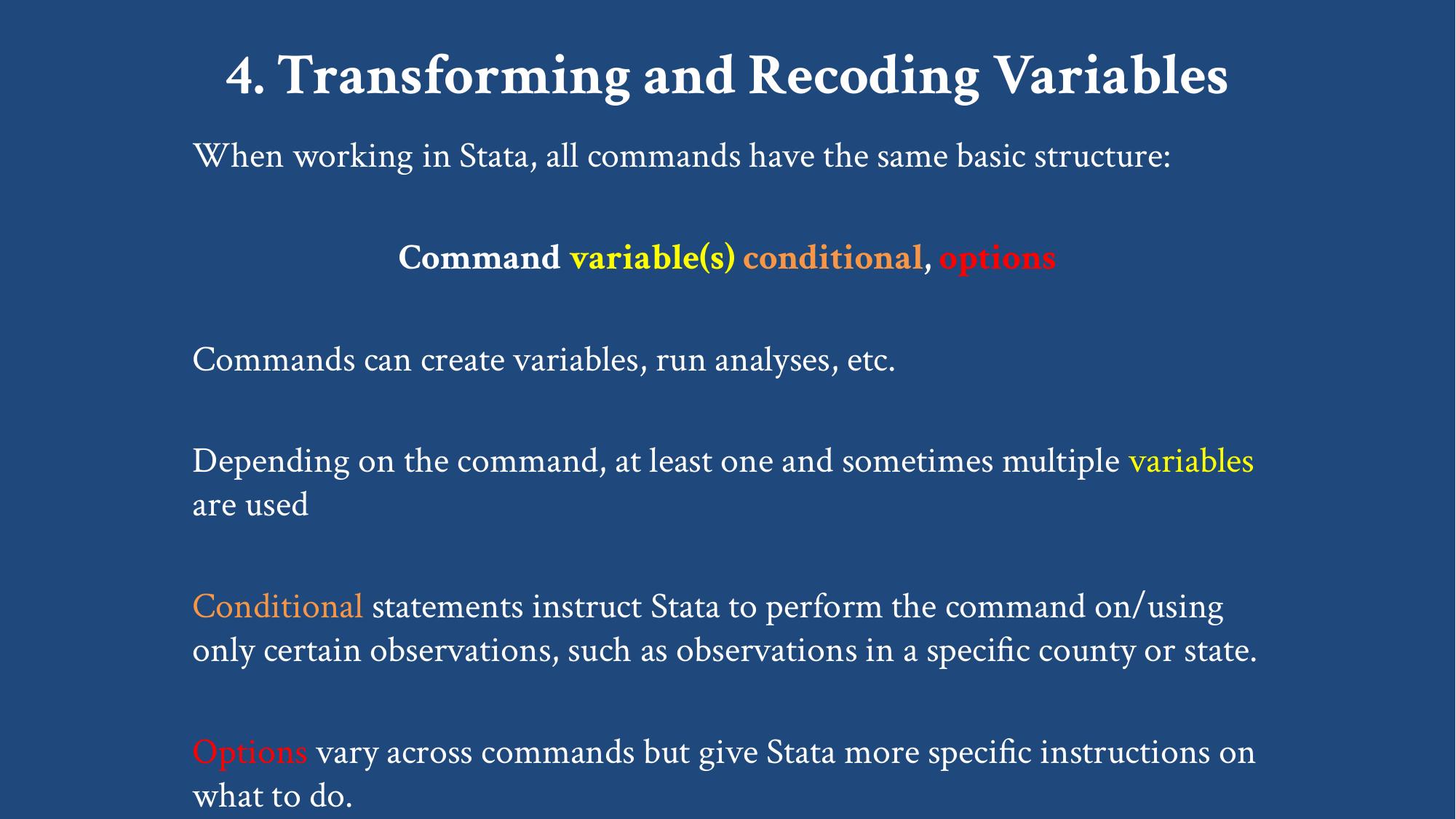

# 4. Transforming and Recoding Variables
When working in Stata, all commands have the same basic structure:

Command variable(s) conditional, options

Commands can create variables, run analyses, etc.

Depending on the command, at least one and sometimes multiple variables are used

Conditional statements instruct Stata to perform the command on/using only certain observations, such as observations in a specific county or state.

Options vary across commands but give Stata more specific instructions on what to do.